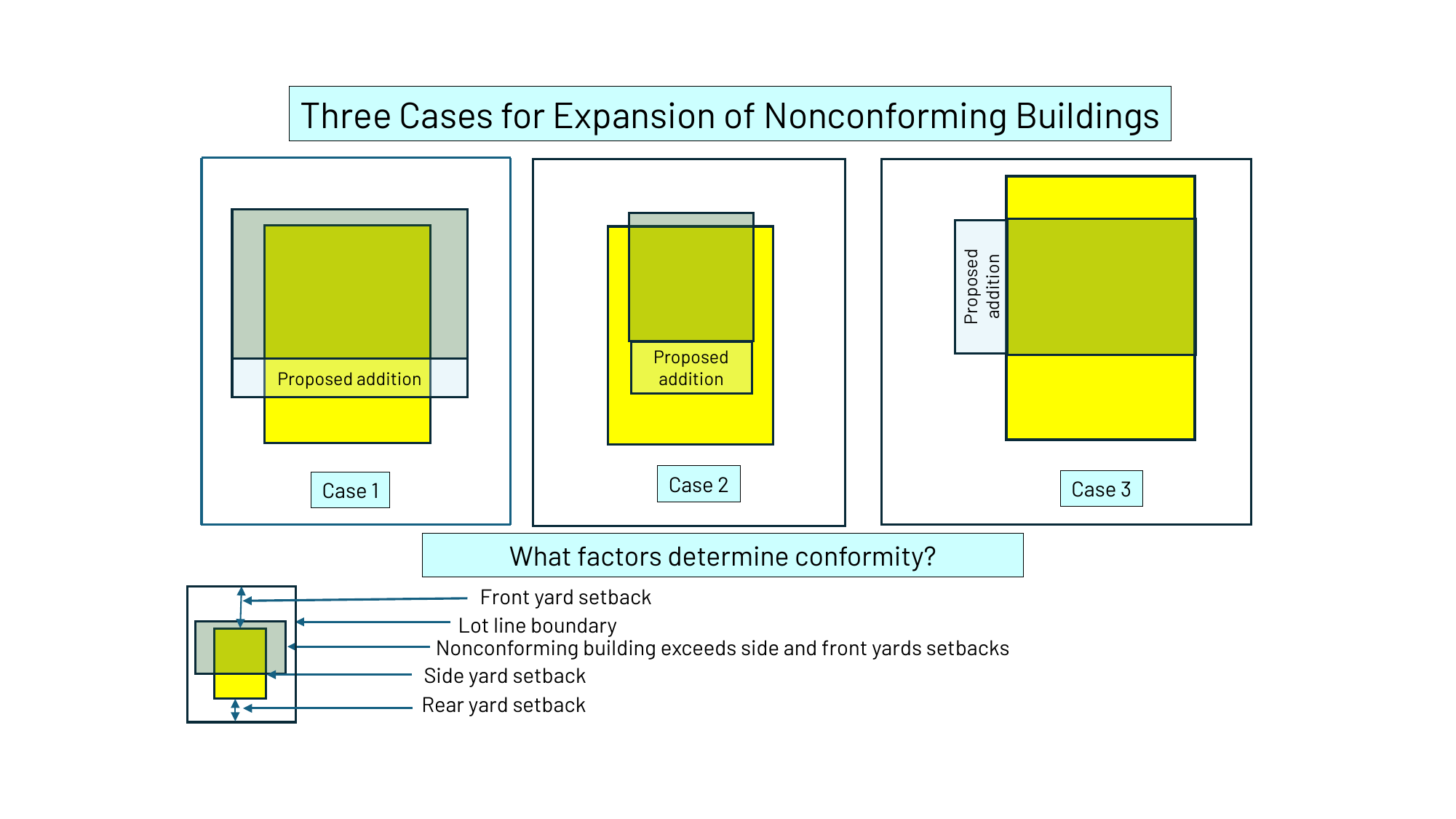

Three Cases for Expansion of Nonconforming Buildings

Proposed addition
Case 1

Proposed addition
Case 2

Proposed addition
Case 3
What factors determine conformity?
Lot line boundary

Nonconforming building exceeds side and front yards setbacks
Side yard setback
Front yard setback
Rear yard setback